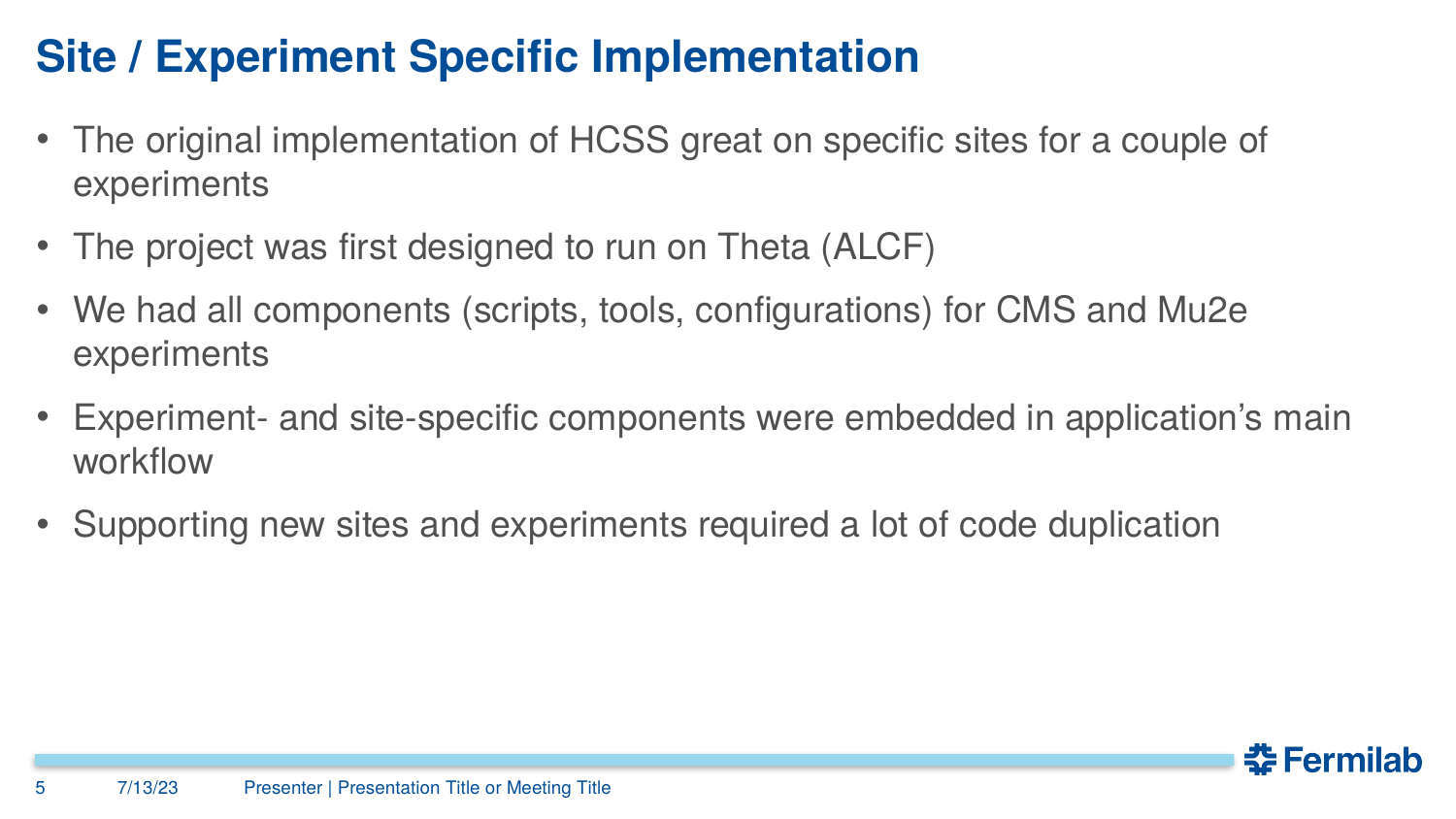

# Site / Experiment Specific Implementation
The original implementation of HCSS great on specific sites for a couple of experiments
The project was first designed to run on Theta (ALCF)
We had all components (scripts, tools, configurations) for CMS and Mu2e experiments
Experiment- and site-specific components were embedded in application’s main workflow
Supporting new sites and experiments required a lot of code duplication
5
7/13/23
Presenter | Presentation Title or Meeting Title